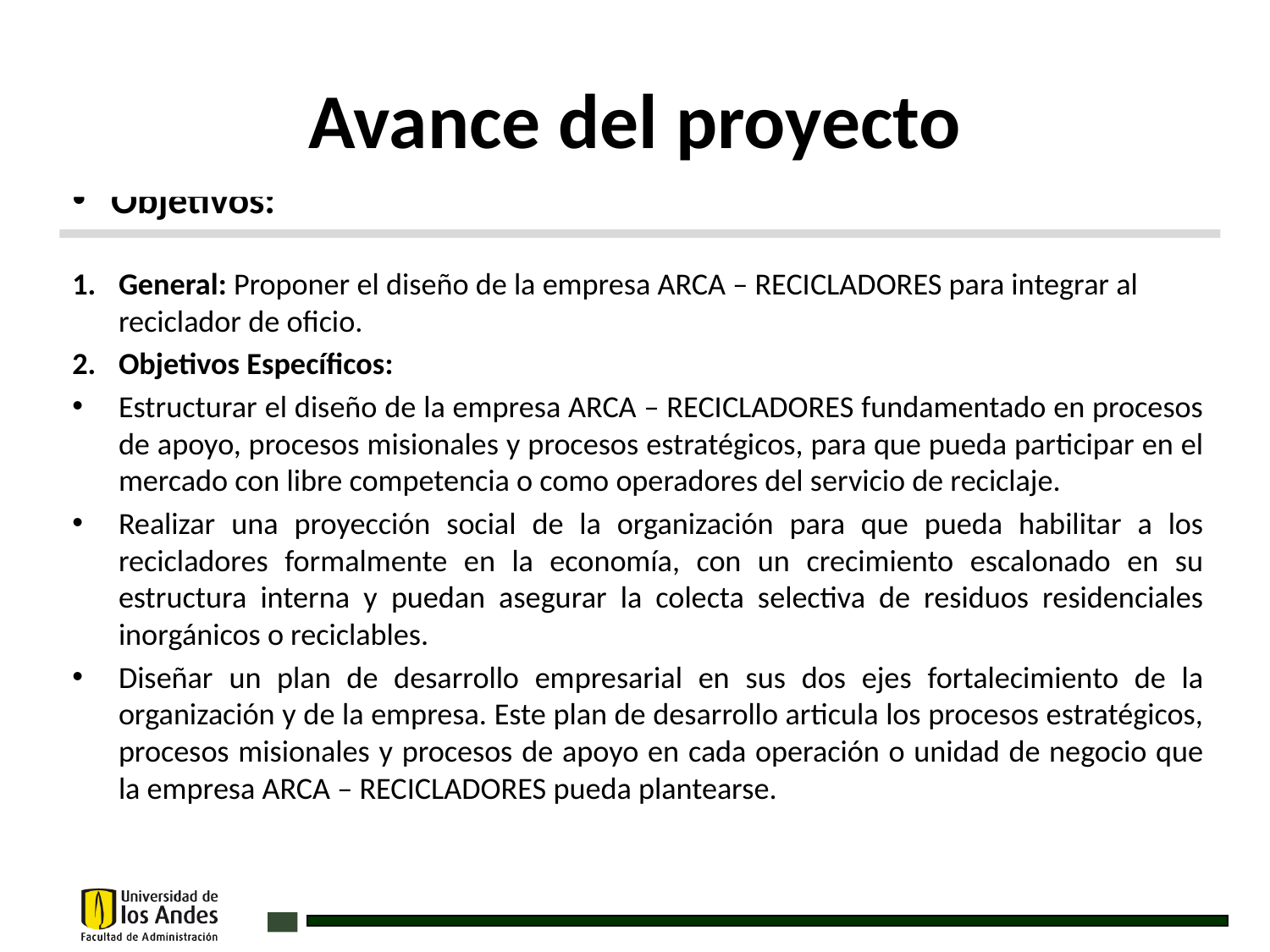

Avance del proyecto
Objetivos:
General: Proponer el diseño de la empresa ARCA – RECICLADORES para integrar al reciclador de oficio.
Objetivos Específicos:
Estructurar el diseño de la empresa ARCA – RECICLADORES fundamentado en procesos de apoyo, procesos misionales y procesos estratégicos, para que pueda participar en el mercado con libre competencia o como operadores del servicio de reciclaje.
Realizar una proyección social de la organización para que pueda habilitar a los recicladores formalmente en la economía, con un crecimiento escalonado en su estructura interna y puedan asegurar la colecta selectiva de residuos residenciales inorgánicos o reciclables.
Diseñar un plan de desarrollo empresarial en sus dos ejes fortalecimiento de la organización y de la empresa. Este plan de desarrollo articula los procesos estratégicos, procesos misionales y procesos de apoyo en cada operación o unidad de negocio que la empresa ARCA – RECICLADORES pueda plantearse.